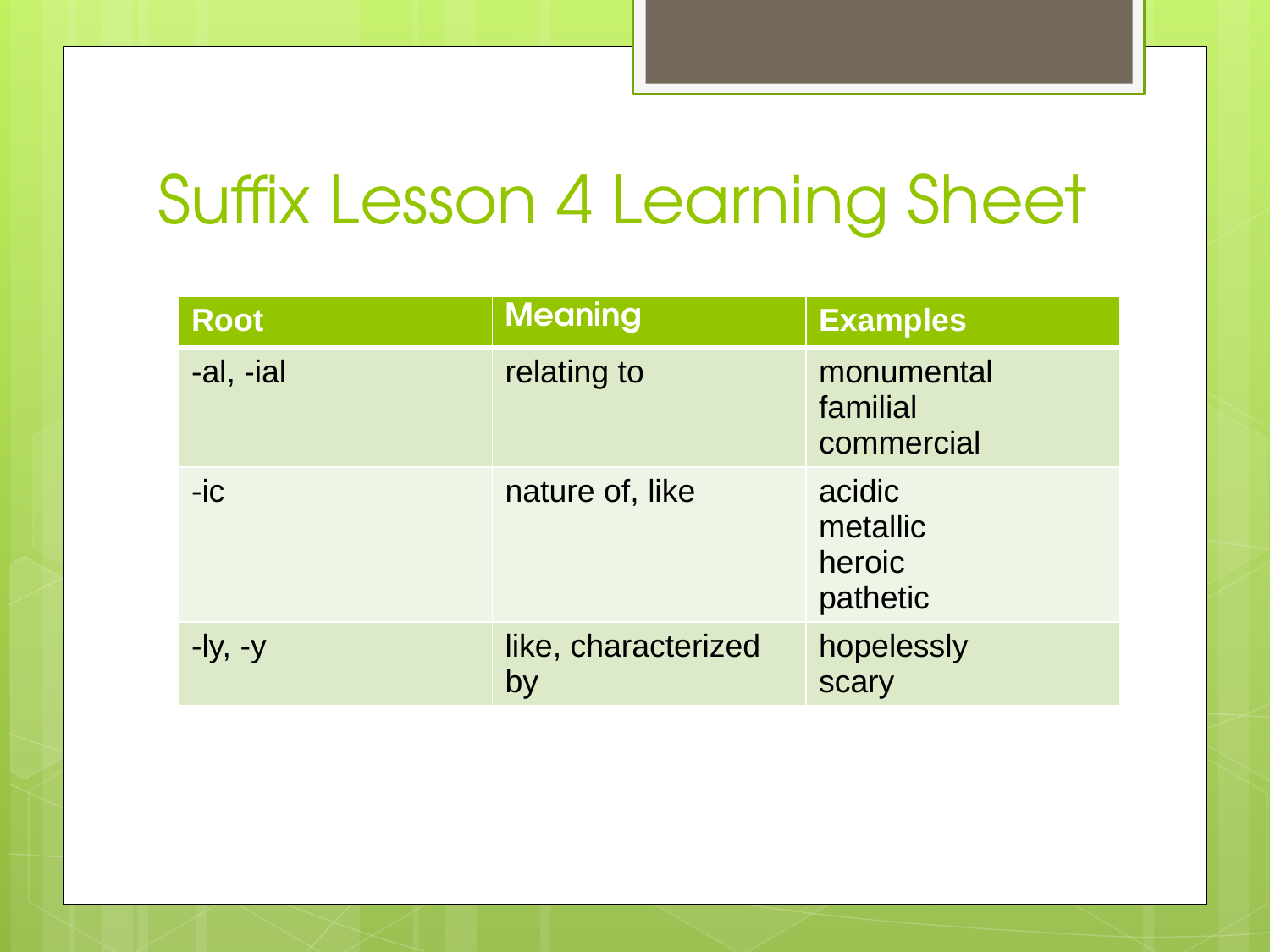

# Suffix Lesson 4 Learning Sheet
| Root | Meaning | Examples |
| --- | --- | --- |
| -al, -ial | relating to | monumental familial commercial |
| -ic | nature of, like | acidic metallic heroic pathetic |
| -ly, -y | like, characterized by | hopelessly scary |